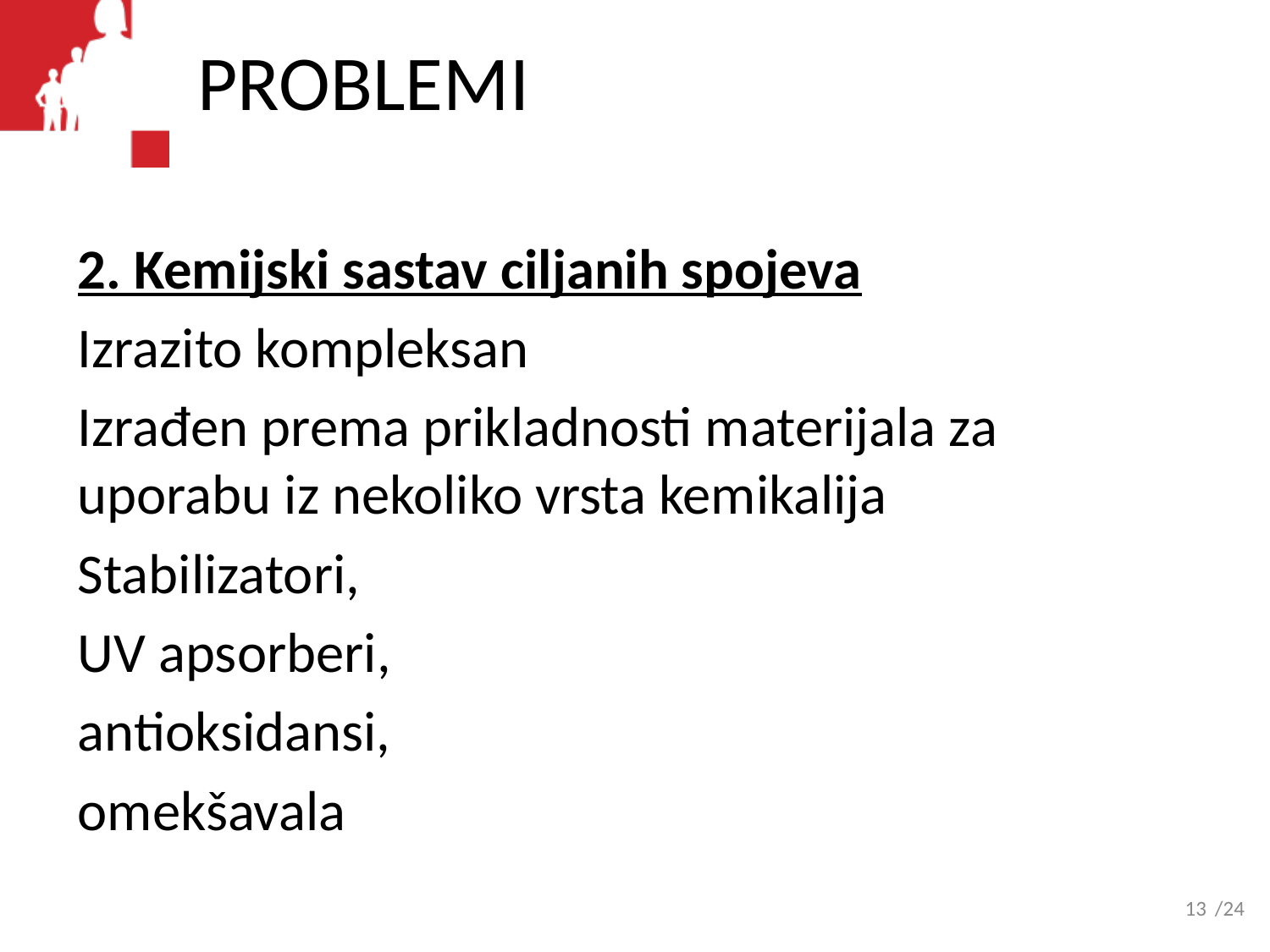

# PROBLEMI
2. Kemijski sastav ciljanih spojeva
Izrazito kompleksan
Izrađen prema prikladnosti materijala za uporabu iz nekoliko vrsta kemikalija
Stabilizatori,
UV apsorberi,
antioksidansi,
omekšavala
13
/24